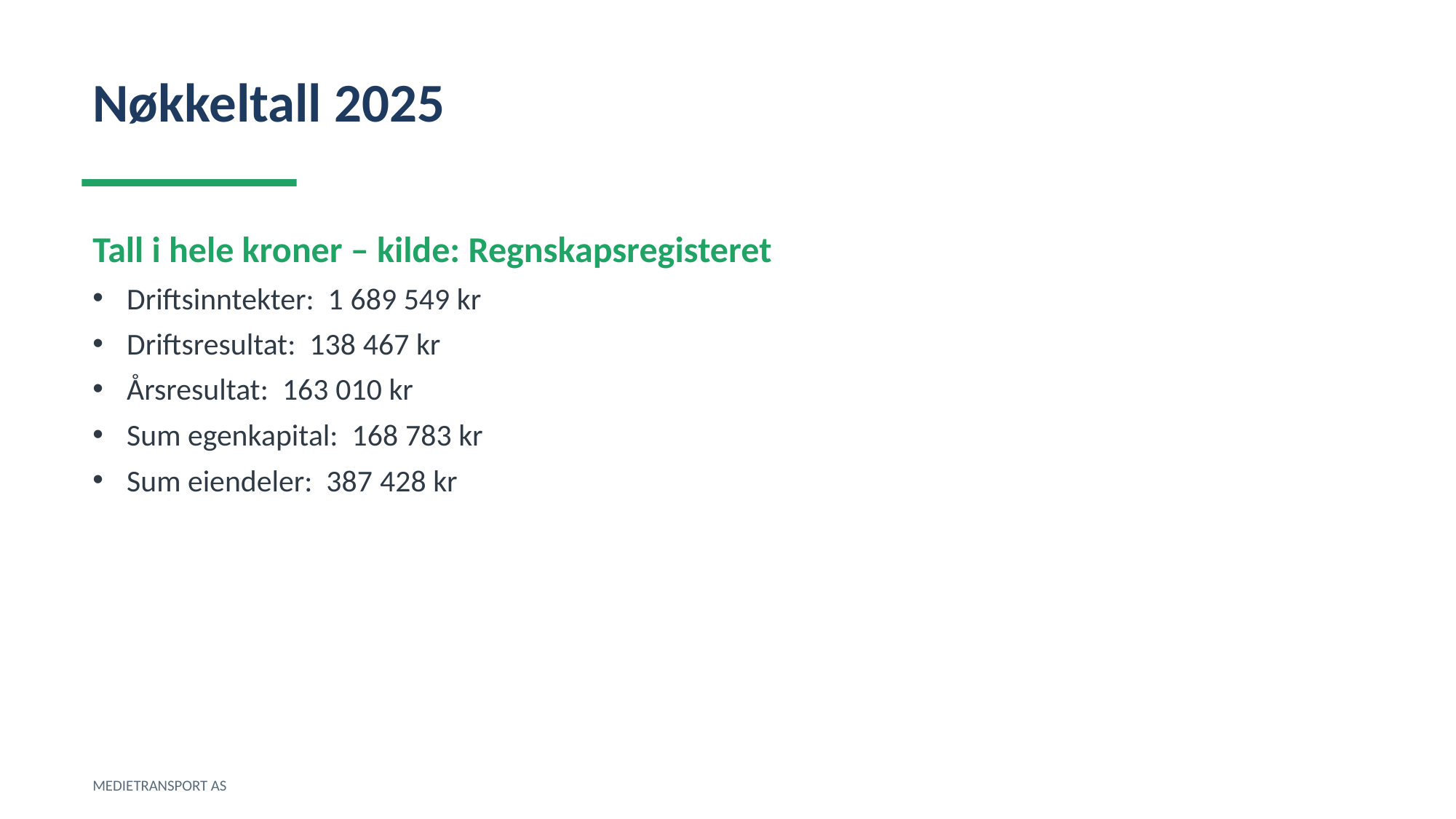

Nøkkeltall 2025

Tall i hele kroner – kilde: Regnskapsregisteret
Driftsinntekter:  1 689 549 kr
Driftsresultat:  138 467 kr
Årsresultat:  163 010 kr
Sum egenkapital:  168 783 kr
Sum eiendeler:  387 428 kr
MEDIETRANSPORT AS